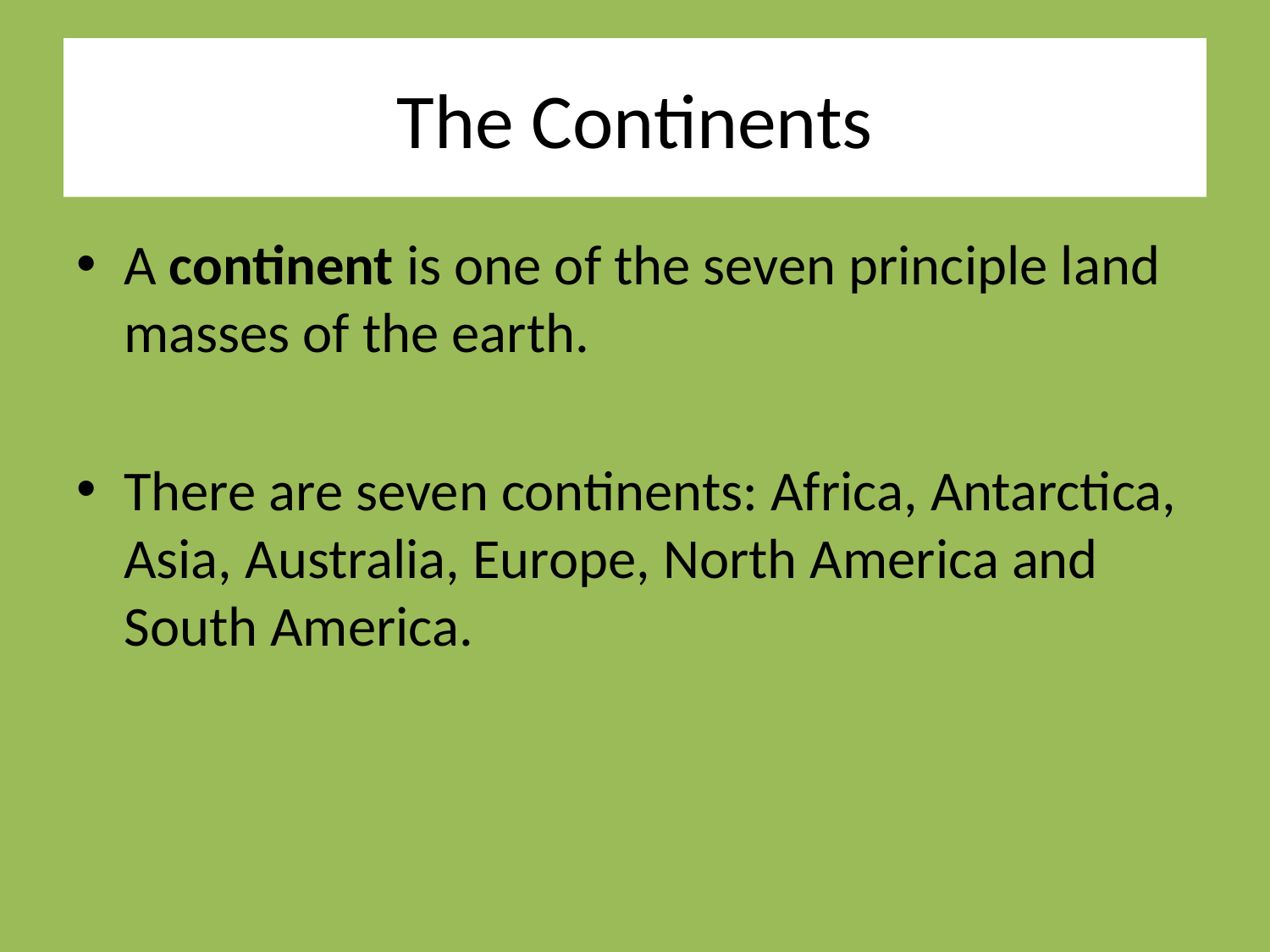

# The Continents
A continent is one of the seven principle land masses of the earth.

There are seven continents: Africa, Antarctica, Asia, Australia, Europe, North America and South America.